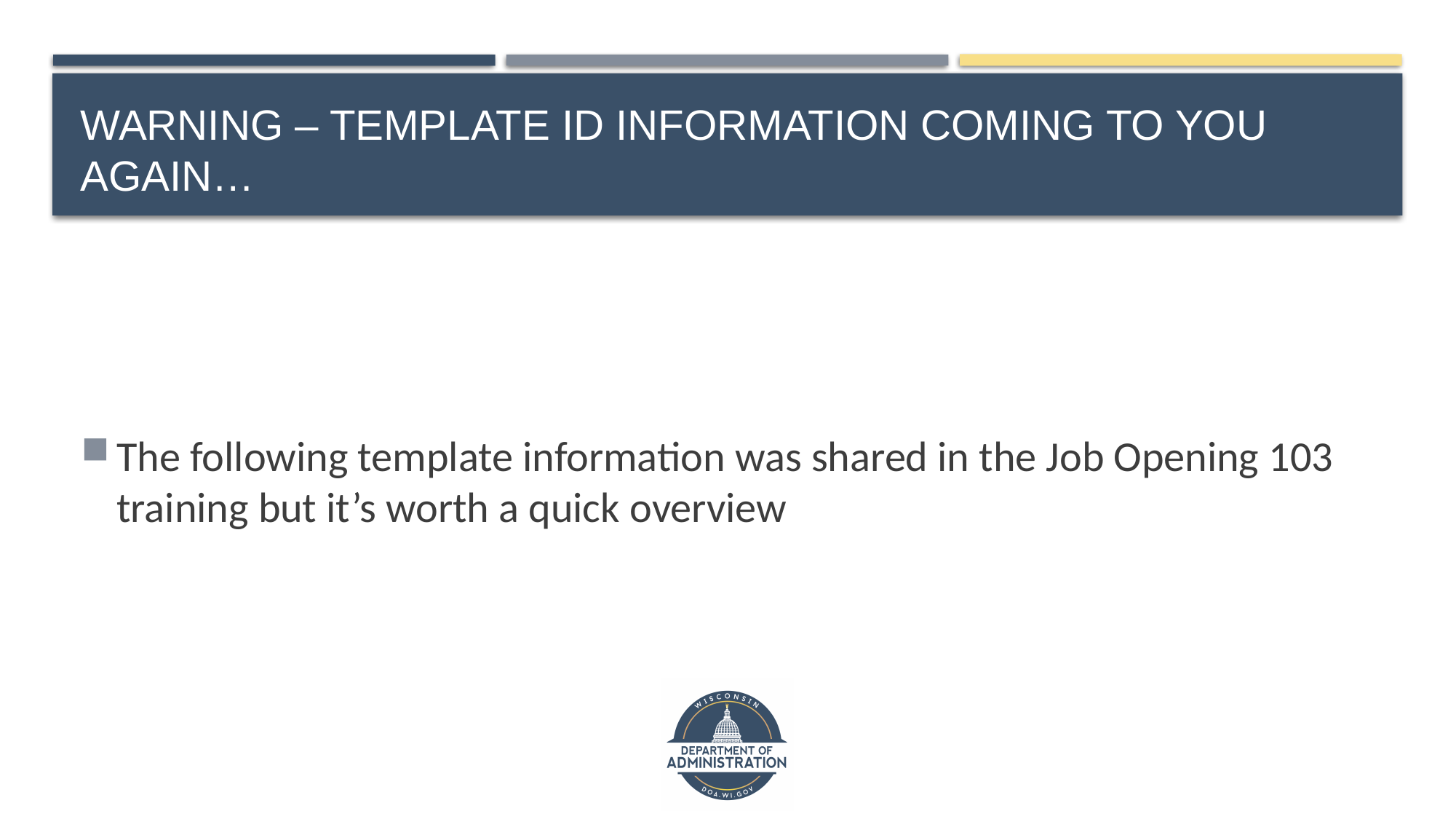

# Warning – template id information coming to you again…
The following template information was shared in the Job Opening 103 training but it’s worth a quick overview